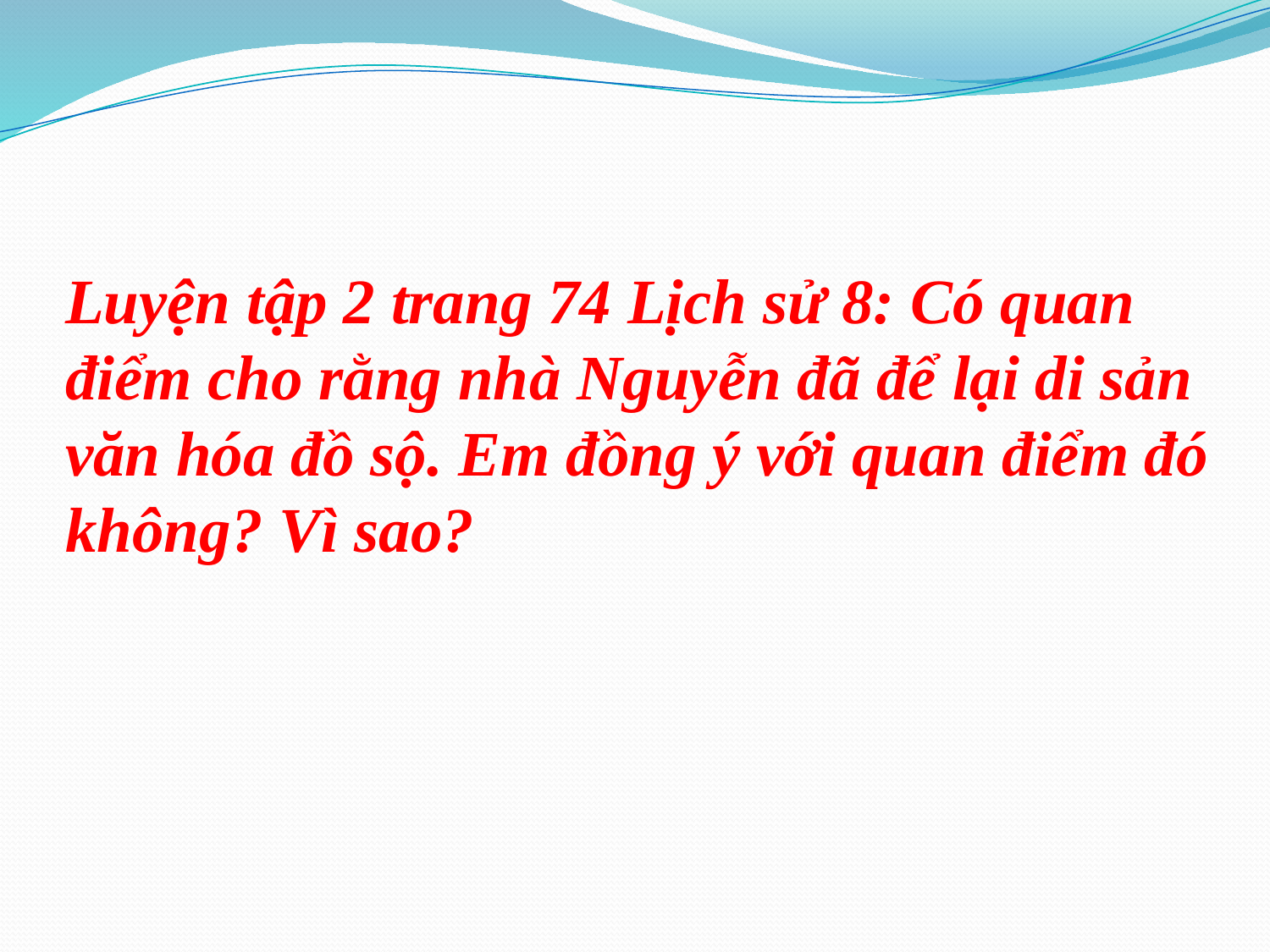

Luyện tập 2 trang 74 Lịch sử 8: Có quan điểm cho rằng nhà Nguyễn đã để lại di sản văn hóa đồ sộ. Em đồng ý với quan điểm đó không? Vì sao?